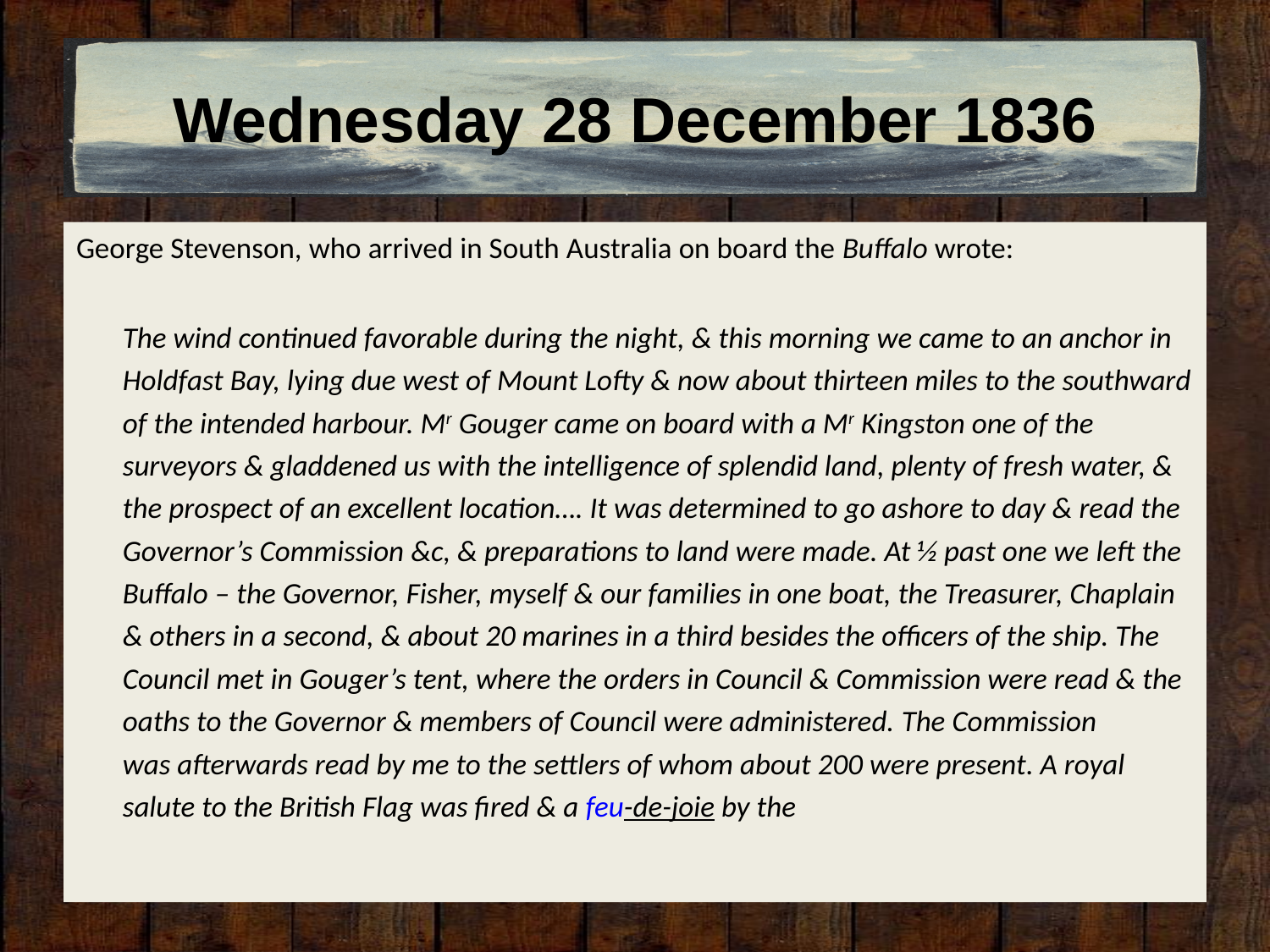

# Wednesday 28 December 1836
George Stevenson, who arrived in South Australia on board the Buffalo wrote:

The wind continued favorable during the night, & this morning we came to an anchor in Holdfast Bay, lying due west of Mount Lofty & now about thirteen miles to the southward of the intended harbour. Mr Gouger came on board with a Mr Kingston one of the surveyors & gladdened us with the intelligence of splendid land, plenty of fresh water, & the prospect of an excellent location…. It was determined to go ashore to day & read the Governor’s Commission &c, & preparations to land were made. At ½ past one we left the Buffalo – the Governor, Fisher, myself & our families in one boat, the Treasurer, Chaplain & others in a second, & about 20 marines in a third besides the officers of the ship. The Council met in Gouger’s tent, where the orders in Council & Commission were read & the oaths to the Governor & members of Council were administered. The Commission
was afterwards read by me to the settlers of whom about 200 were present. A royal salute to the British Flag was fired & a feu-de-joie by the